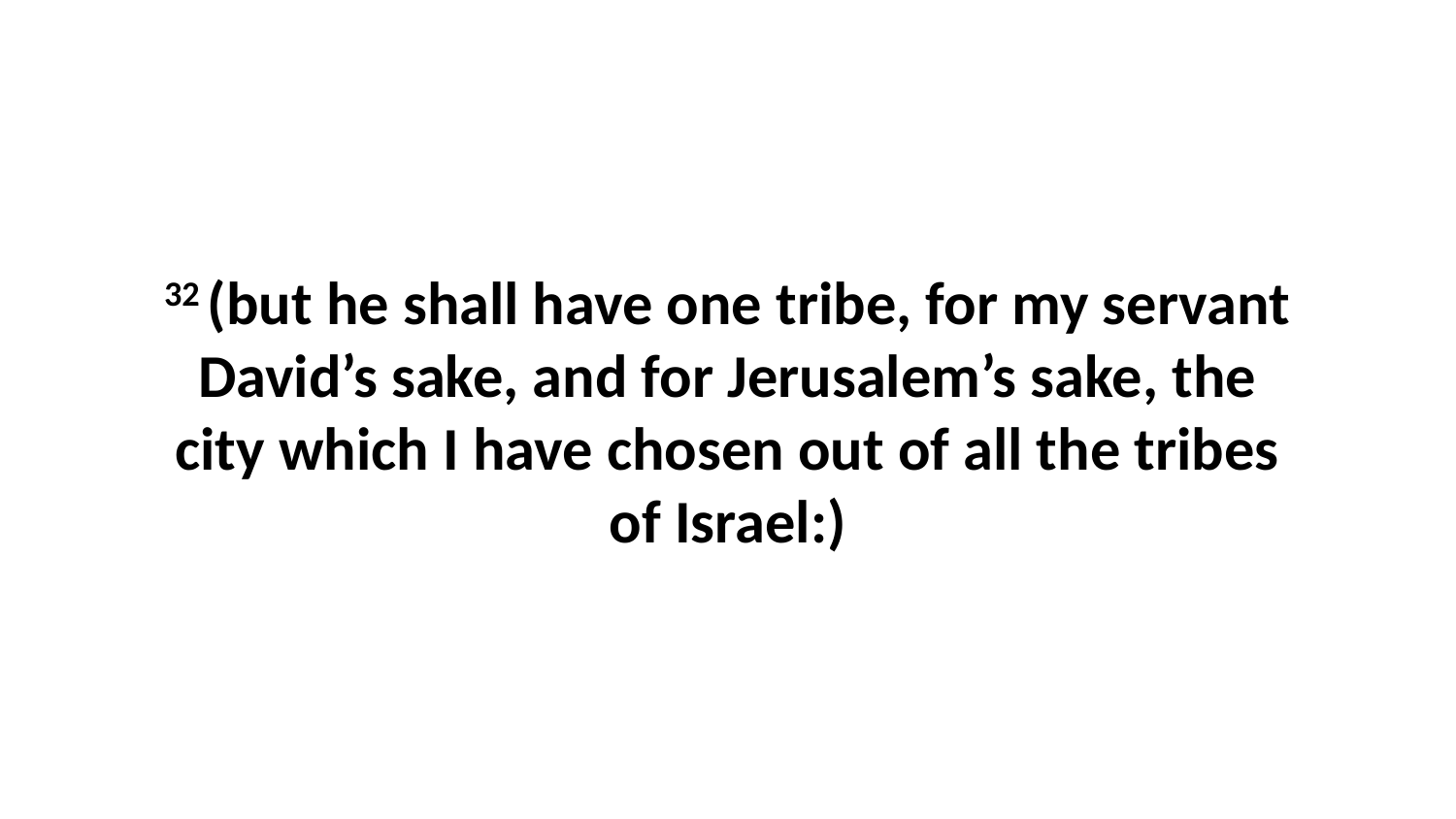

32 (but he shall have one tribe, for my servant David’s sake, and for Jerusalem’s sake, the city which I have chosen out of all the tribes of Israel:)